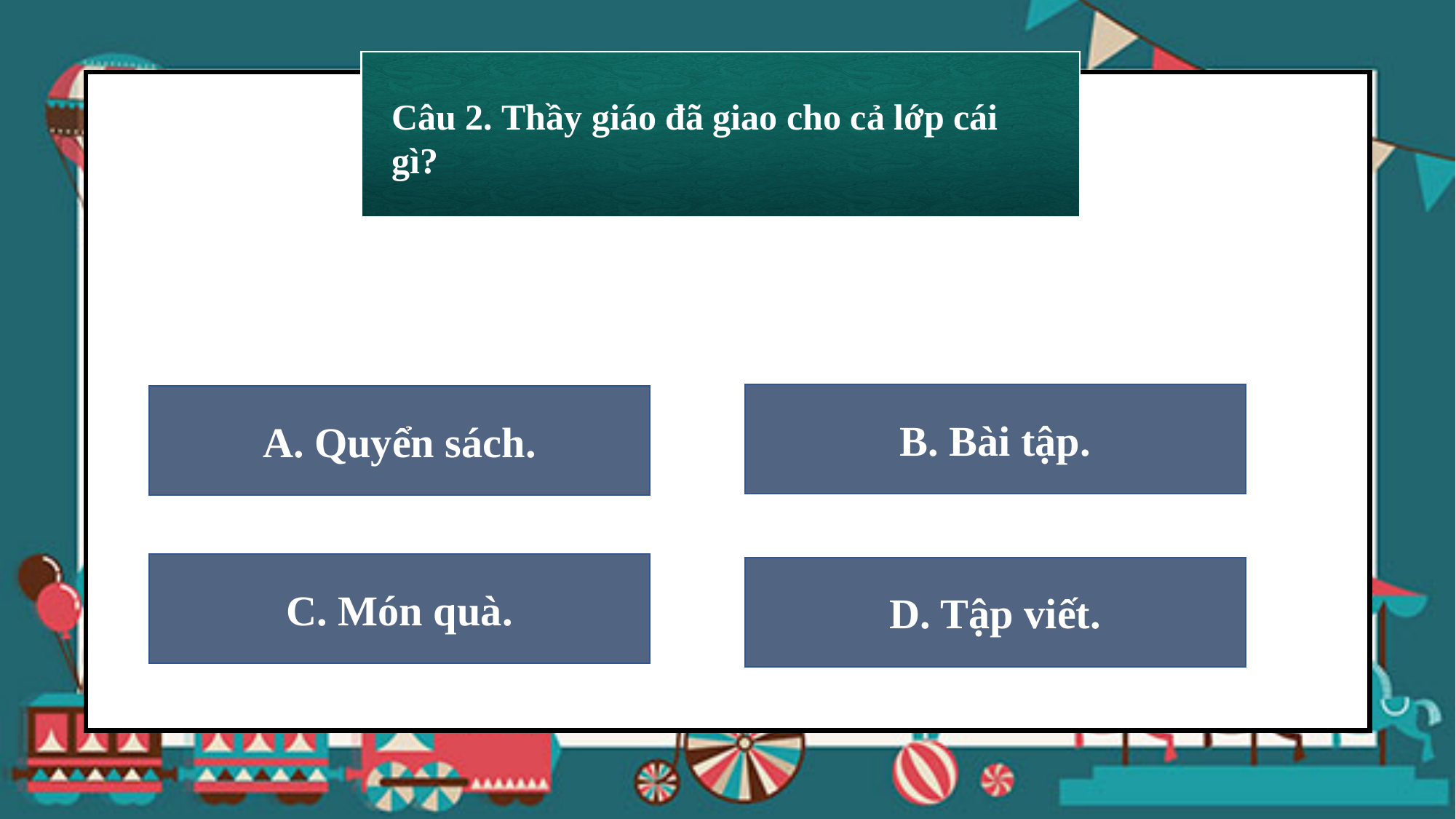

Câu 2. Thầy giáo đã giao cho cả lớp cái gì?
B. Bài tập.
A. Quyển sách.
C. Món quà.
D. Tập viết.